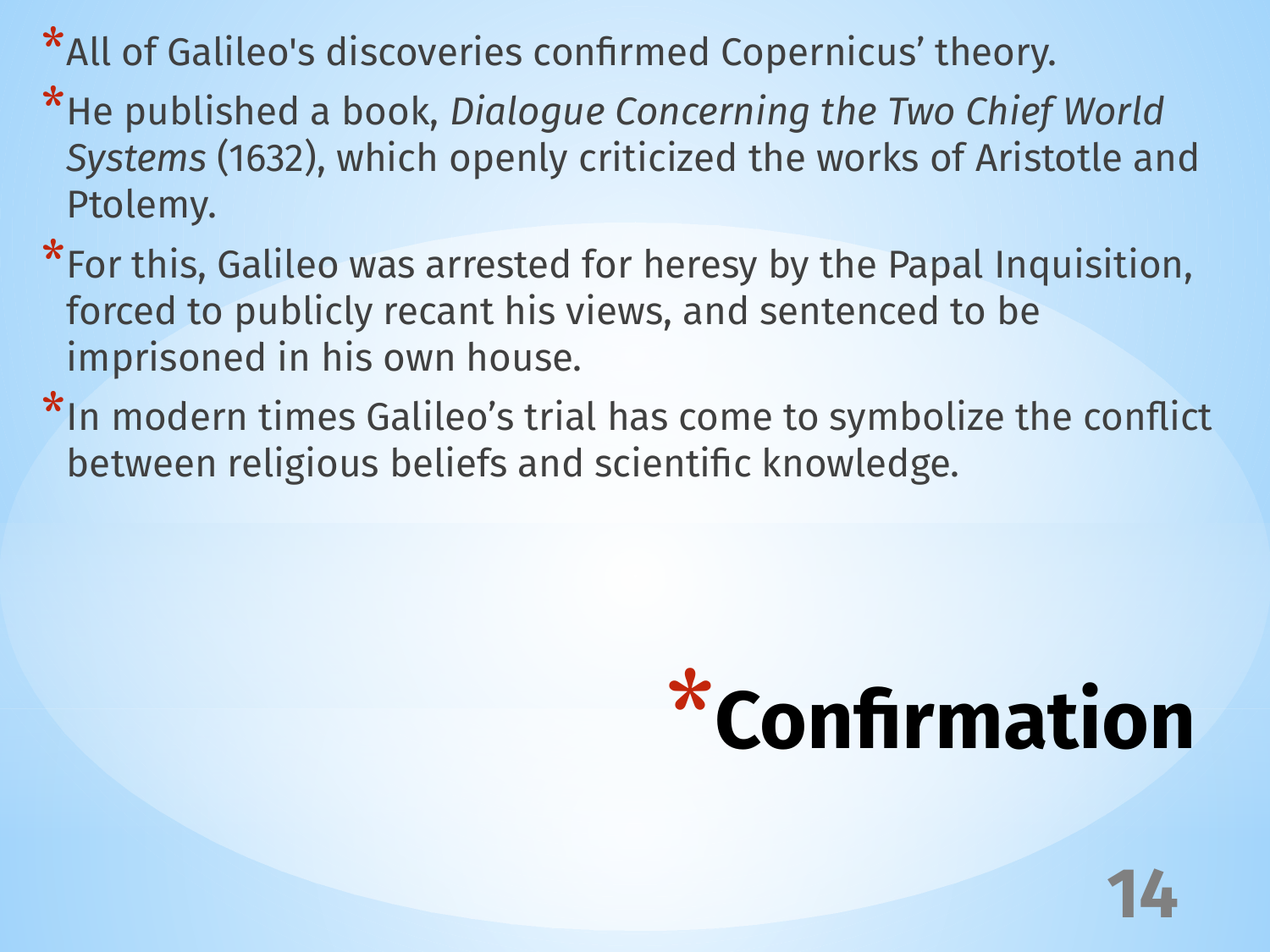

All of Galileo's discoveries confirmed Copernicus’ theory.
He published a book, Dialogue Concerning the Two Chief World Systems (1632), which openly criticized the works of Aristotle and Ptolemy.
For this, Galileo was arrested for heresy by the Papal Inquisition, forced to publicly recant his views, and sentenced to be imprisoned in his own house.
In modern times Galileo’s trial has come to symbolize the conflict between religious beliefs and scientific knowledge.

# Confirmation
14